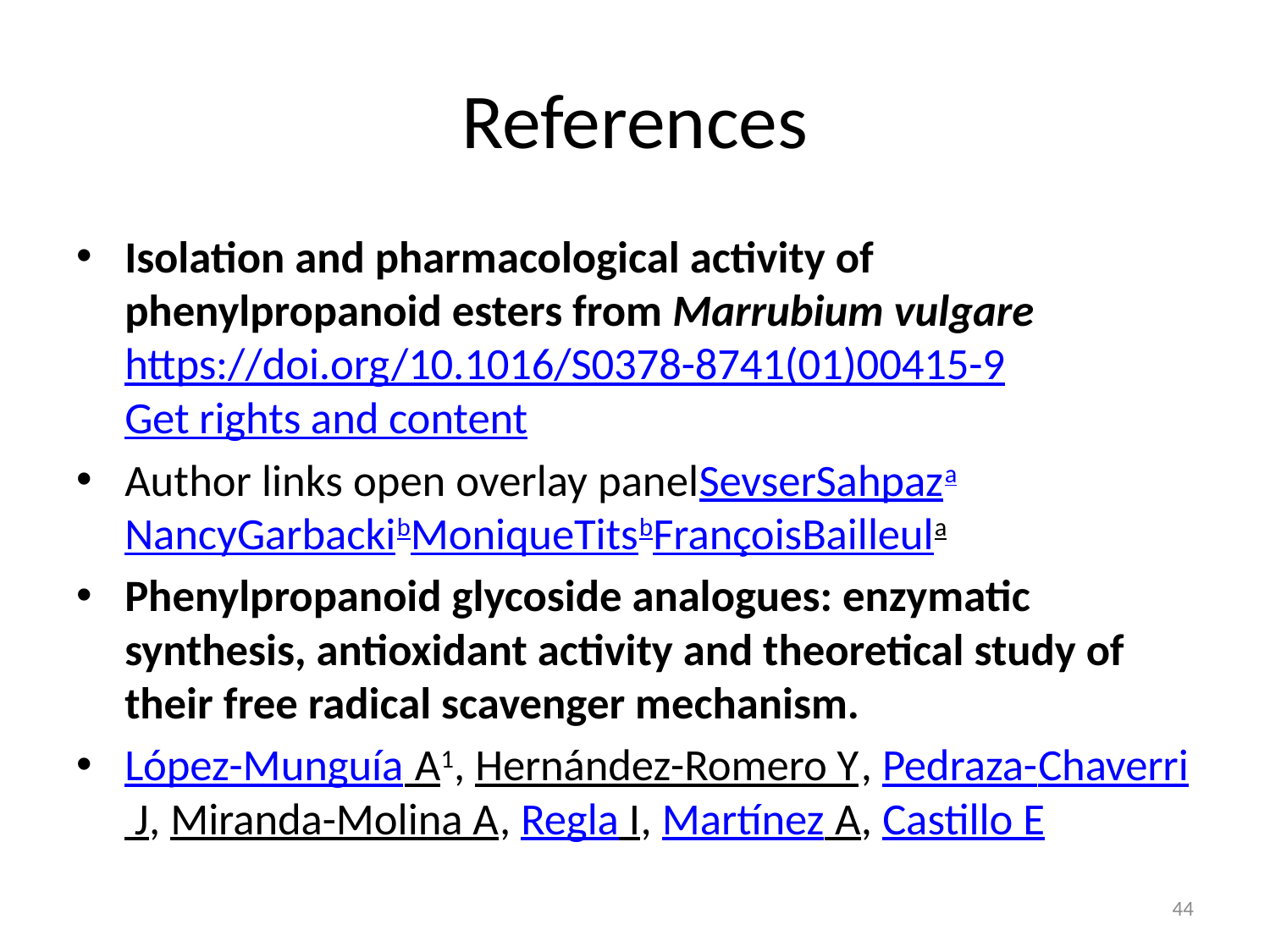

# References
Isolation and pharmacological activity of phenylpropanoid esters from Marrubium vulgare https://doi.org/10.1016/S0378-8741(01)00415-9Get rights and content
Author links open overlay panelSevserSahpazaNancyGarbackibMoniqueTitsbFrançoisBailleula
Phenylpropanoid glycoside analogues: enzymatic synthesis, antioxidant activity and theoretical study of their free radical scavenger mechanism.
López-Munguía A1, Hernández-Romero Y, Pedraza-Chaverri J, Miranda-Molina A, Regla I, Martínez A, Castillo E

44